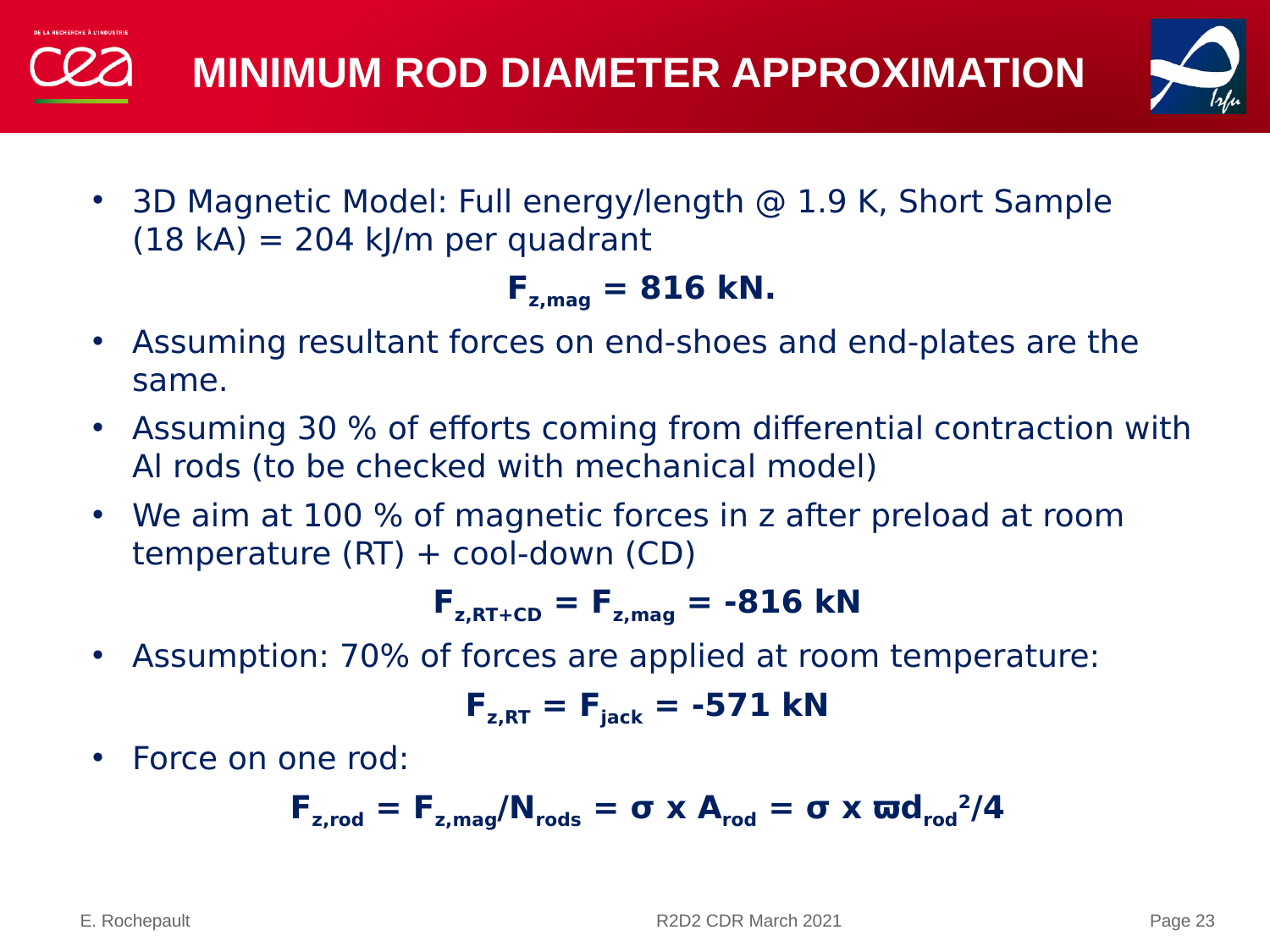

# Minimum Rod Diameter Approximation
3D Magnetic Model: Full energy/length @ 1.9 K, Short Sample (18 kA) = 204 kJ/m per quadrant
Fz,mag = 816 kN.
Assuming resultant forces on end-shoes and end-plates are the same.
Assuming 30 % of efforts coming from differential contraction with Al rods (to be checked with mechanical model)
We aim at 100 % of magnetic forces in z after preload at room temperature (RT) + cool-down (CD)
Fz,RT+CD = Fz,mag = -816 kN
Assumption: 70% of forces are applied at room temperature:
Fz,RT = Fjack = -571 kN
Force on one rod:
Fz,rod = Fz,mag/Nrods = σ x Arod = σ x ϖdrod2/4
E. Rochepault
R2D2 CDR March 2021
Page 23